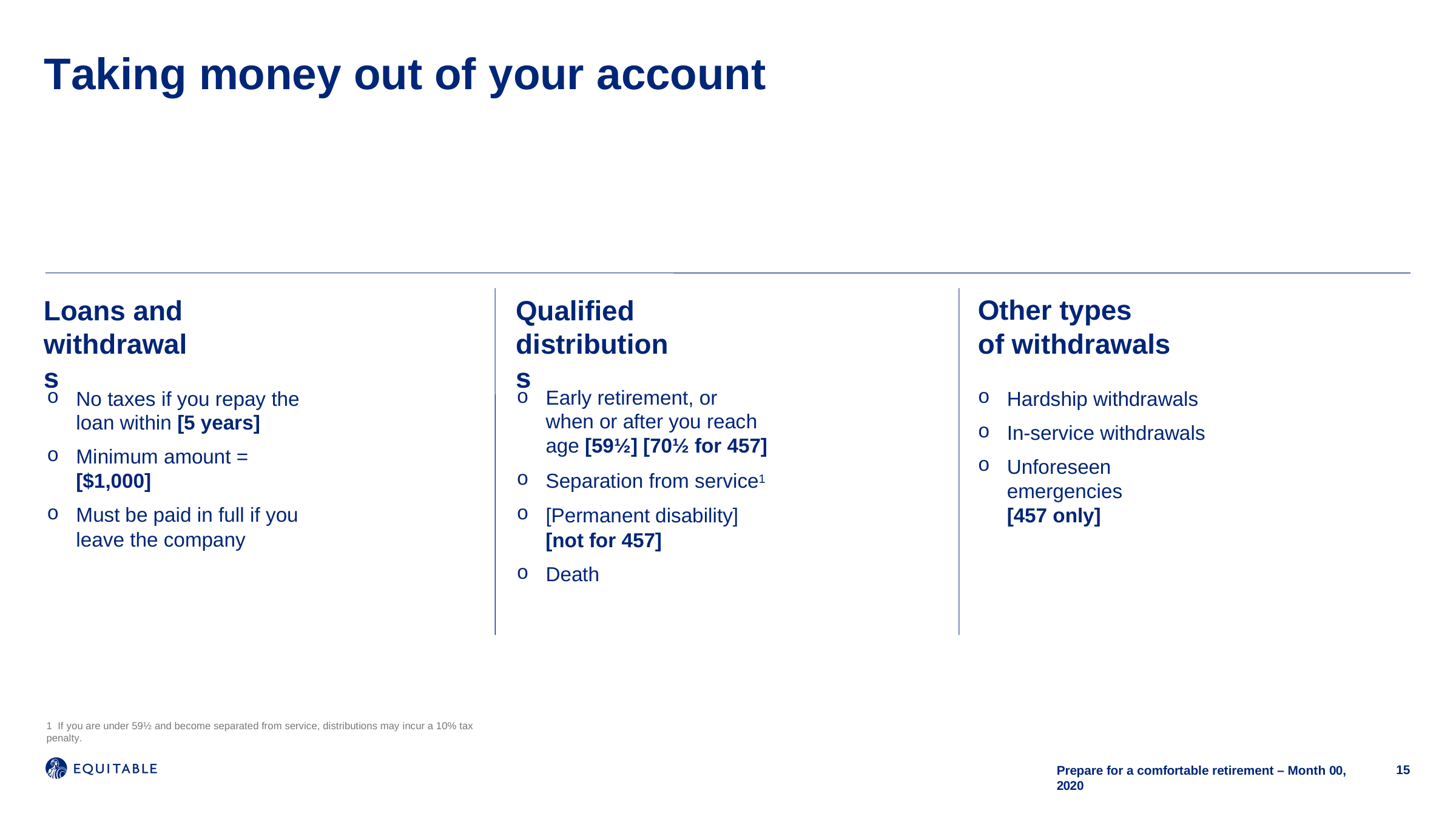

# Taking money out of your account

Loans and withdrawals
Qualified distributions
Other types
of withdrawals
No taxes if you repay the loan within [5 years]
Minimum amount =
[$1,000]
Must be paid in full if you leave the company
Early retirement, or when or after you reach age [59½] [70½ for 457]
Separation from service1
[Permanent disability]
[not for 457]
Death
Hardship withdrawals
In-service withdrawals
Unforeseen emergencies
[457 only]

1  If you are under 59½ and become separated from service, distributions may incur a 10% tax penalty.
15
Prepare for a comfortable retirement – Month 00, 2020